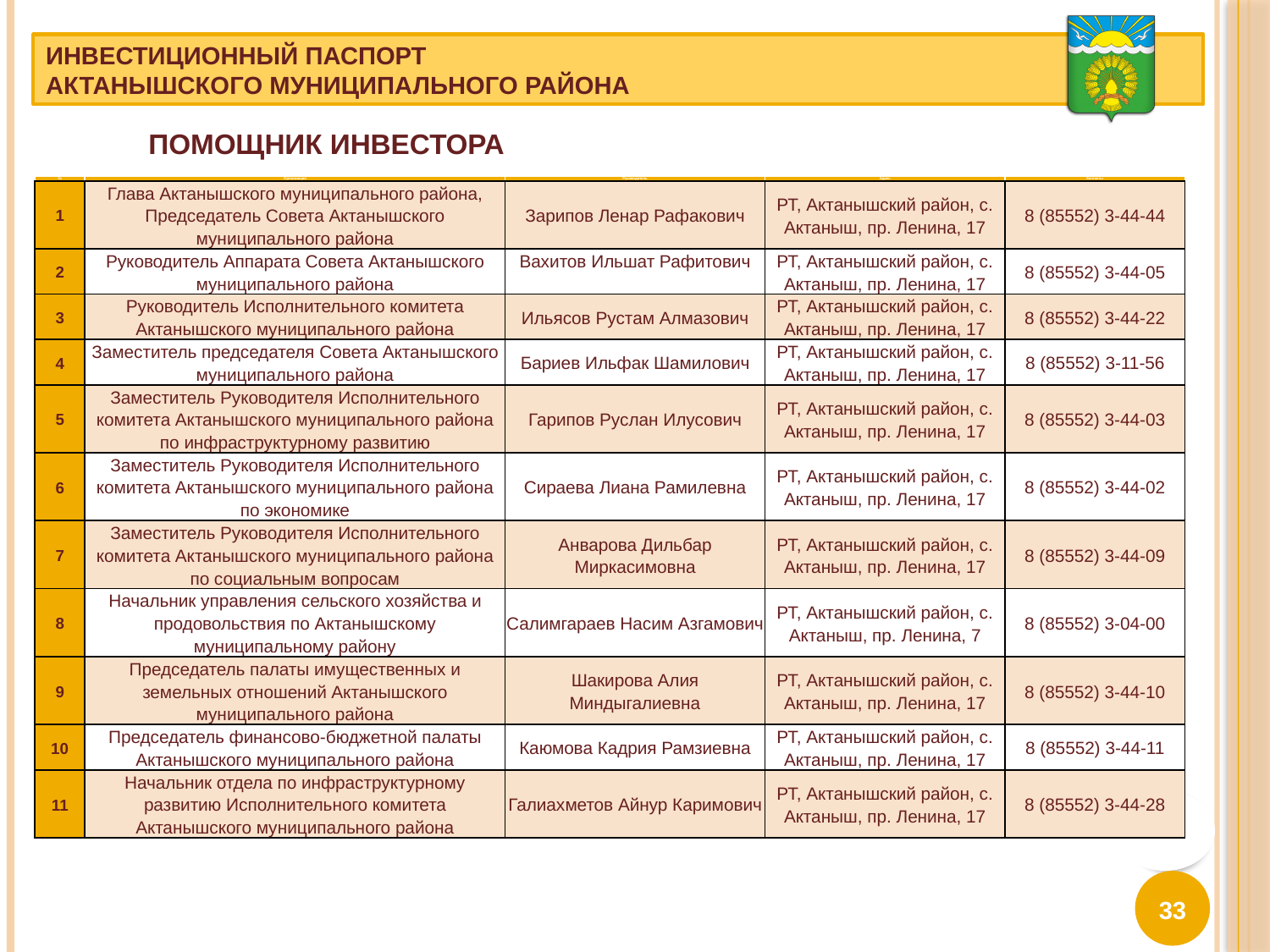

ПОМОЩНИК ИНВЕСТОРА
| № | Организация | Руководитель | Адрес | Контакты |
| --- | --- | --- | --- | --- |
| 1 | Глава Актанышского муниципального района, Председатель Совета Актанышского муниципального района | Зарипов Ленар Рафакович | РТ, Актанышский район, с. Актаныш, пр. Ленина, 17 | 8 (85552) 3-44-44 |
| 2 | Руководитель Аппарата Совета Актанышского муниципального района | Вахитов Ильшат Рафитович | РТ, Актанышский район, с. Актаныш, пр. Ленина, 17 | 8 (85552) 3-44-05 |
| 3 | Руководитель Исполнительного комитета Актанышского муниципального района | Ильясов Рустам Алмазович | РТ, Актанышский район, с. Актаныш, пр. Ленина, 17 | 8 (85552) 3-44-22 |
| 4 | Заместитель председателя Совета Актанышского муниципального района | Бариев Ильфак Шамилович | РТ, Актанышский район, с. Актаныш, пр. Ленина, 17 | 8 (85552) 3-11-56 |
| 5 | Заместитель Руководителя Исполнительного комитета Актанышского муниципального района по инфраструктурному развитию | Гарипов Руслан Илусович | РТ, Актанышский район, с. Актаныш, пр. Ленина, 17 | 8 (85552) 3-44-03 |
| 6 | Заместитель Руководителя Исполнительного комитета Актанышского муниципального района по экономике | Сираева Лиана Рамилевна | РТ, Актанышский район, с. Актаныш, пр. Ленина, 17 | 8 (85552) 3-44-02 |
| 7 | Заместитель Руководителя Исполнительного комитета Актанышского муниципального района по социальным вопросам | Анварова Дильбар Миркасимовна | РТ, Актанышский район, с. Актаныш, пр. Ленина, 17 | 8 (85552) 3-44-09 |
| 8 | Начальник управления сельского хозяйства и продовольствия по Актанышскому муниципальному району | Салимгараев Насим Азгамович | РТ, Актанышский район, с. Актаныш, пр. Ленина, 7 | 8 (85552) 3-04-00 |
| 9 | Председатель палаты имущественных и земельных отношений Актанышского муниципального района | Шакирова Алия Миндыгалиевна | РТ, Актанышский район, с. Актаныш, пр. Ленина, 17 | 8 (85552) 3-44-10 |
| 10 | Председатель финансово-бюджетной палаты Актанышского муниципального района | Каюмова Кадрия Рамзиевна | РТ, Актанышский район, с. Актаныш, пр. Ленина, 17 | 8 (85552) 3-44-11 |
| 11 | Начальник отдела по инфраструктурному развитию Исполнительного комитета Актанышского муниципального района | Галиахметов Айнур Каримович | РТ, Актанышский район, с. Актаныш, пр. Ленина, 17 | 8 (85552) 3-44-28 |
33